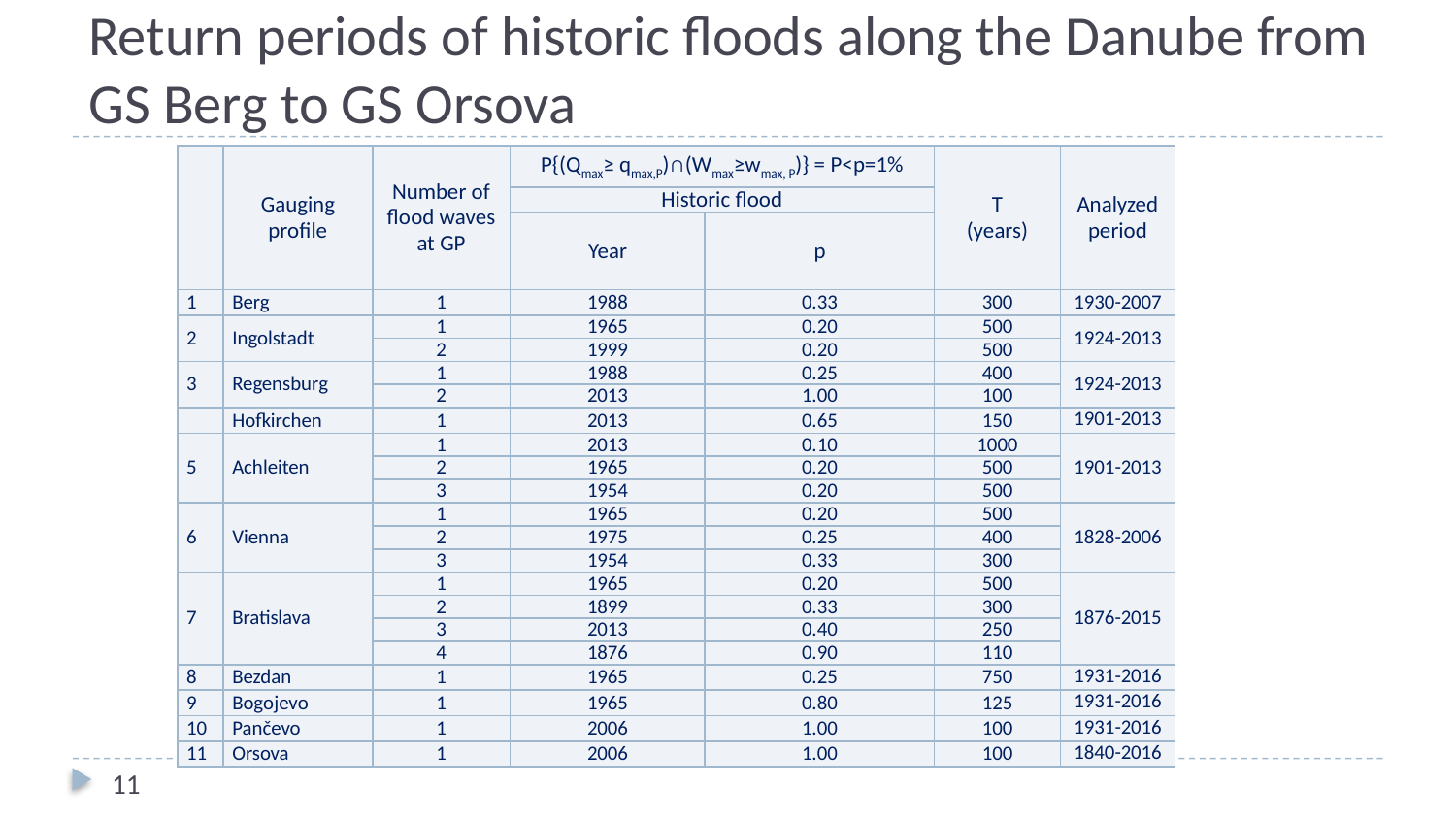

# Return periods of historic floods along the Danube from GS Berg to GS Orsova
|  | Gauging profile | Number of flood waves at GP | P{(Qmax≥ qmax,P)∩(Wmax≥wmax, P)} = P<p=1% |  | T (years) | Analyzed period |
| --- | --- | --- | --- | --- | --- | --- |
|  |  |  | Historic flood |  |  |  |
|  |  |  | Year | p |  |  |
| 1 | Berg | 1 | 1988 | 0.33 | 300 | 1930-2007 |
| 2 | Ingolstadt | 1 | 1965 | 0.20 | 500 | 1924-2013 |
|  |  | 2 | 1999 | 0.20 | 500 |  |
| 3 | Regensburg | 1 | 1988 | 0.25 | 400 | 1924-2013 |
|  |  | 2 | 2013 | 1.00 | 100 |  |
|  | Hofkirchen | 1 | 2013 | 0.65 | 150 | 1901-2013 |
| 5 | Achleiten | 1 | 2013 | 0.10 | 1000 | 1901-2013 |
|  |  | 2 | 1965 | 0.20 | 500 |  |
|  |  | 3 | 1954 | 0.20 | 500 |  |
| 6 | Vienna | 1 | 1965 | 0.20 | 500 | 1828-2006 |
|  |  | 2 | 1975 | 0.25 | 400 |  |
|  |  | 3 | 1954 | 0.33 | 300 |  |
| 7 | Bratislava | 1 | 1965 | 0.20 | 500 | 1876-2015 |
|  |  | 2 | 1899 | 0.33 | 300 |  |
|  |  | 3 | 2013 | 0.40 | 250 |  |
|  |  | 4 | 1876 | 0.90 | 110 |  |
| 8 | Bezdan | 1 | 1965 | 0.25 | 750 | 1931-2016 |
| 9 | Bogojevo | 1 | 1965 | 0.80 | 125 | 1931-2016 |
| 10 | Pančevo | 1 | 2006 | 1.00 | 100 | 1931-2016 |
| 11 | Orsova | 1 | 2006 | 1.00 | 100 | 1840-2016 |
11